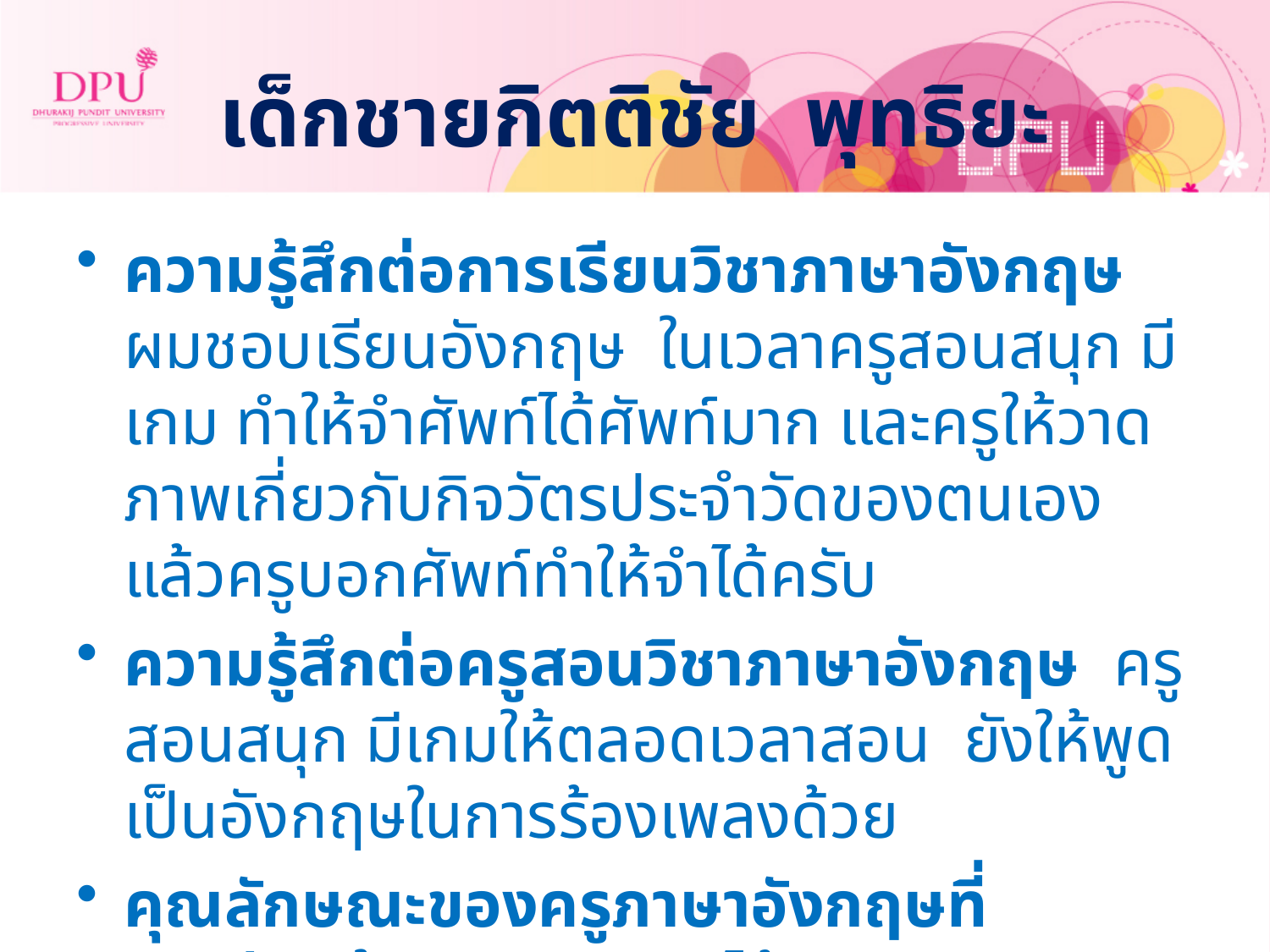

# เด็กชายกิตติชัย  พุทธิยะ
ความรู้สึกต่อการเรียนวิชาภาษาอังกฤษ  ผมชอบเรียนอังกฤษ  ในเวลาครูสอนสนุก มีเกม ทำให้จำศัพท์ได้ศัพท์มาก และครูให้วาดภาพเกี่ยวกับกิจวัตรประจำวัดของตนเอง แล้วครูบอกศัพท์ทำให้จำได้ครับ
ความรู้สึกต่อครูสอนวิชาภาษาอังกฤษ  ครูสอนสนุก มีเกมให้ตลอดเวลาสอน  ยังให้พูดเป็นอังกฤษในการร้องเพลงด้วย
คุณลักษณะของครูภาษาอังกฤษที่นักเรียนต้องการ  อยากได้ครูสอนภาษาอังกฤษพาร้องเพลงเป็นอังกฤษ